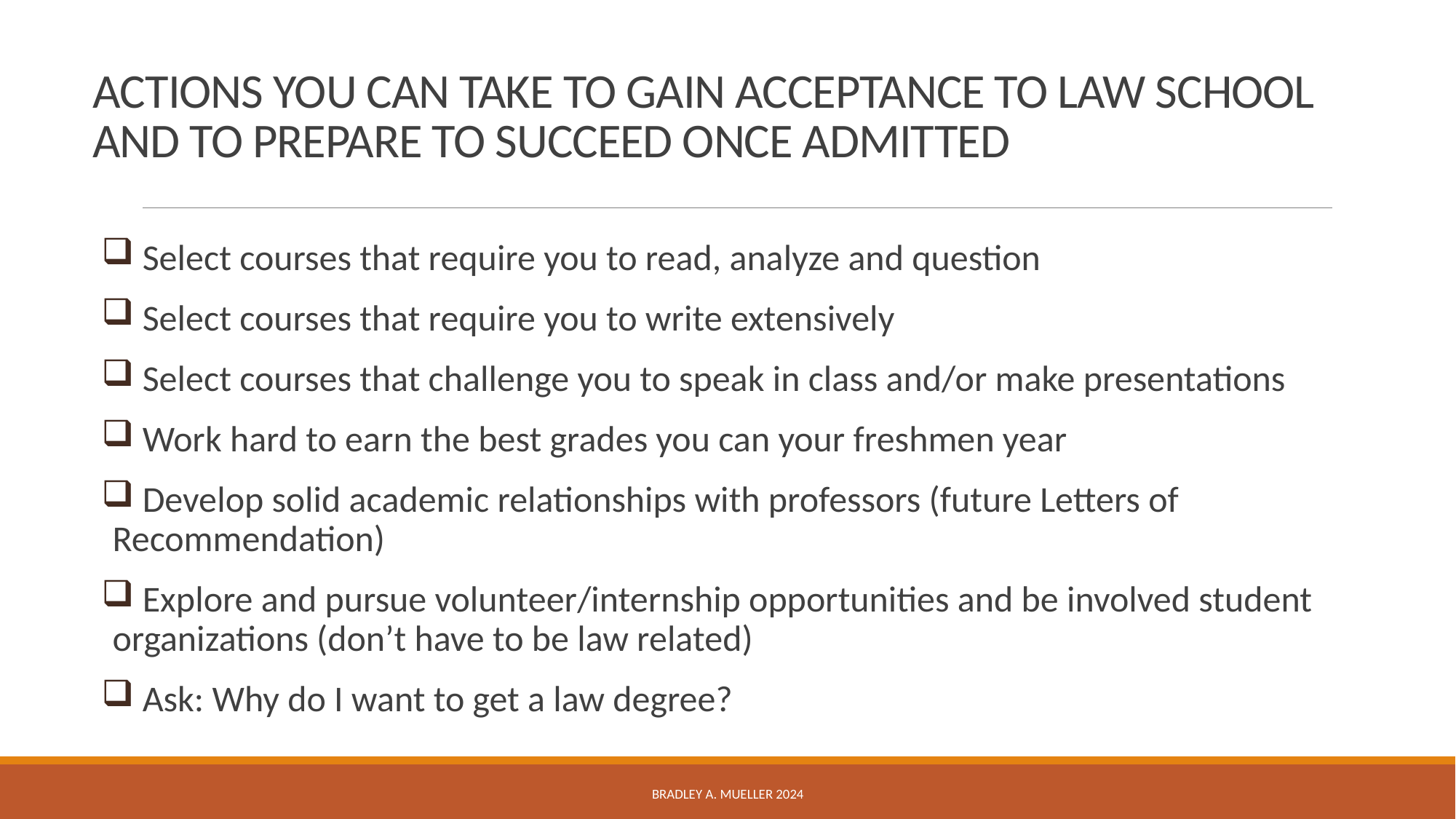

# ACTIONS YOU CAN TAKE TO GAIN ACCEPTANCE TO LAW SCHOOL AND TO PREPARE TO SUCCEED ONCE ADMITTED
 Select courses that require you to read, analyze and question
 Select courses that require you to write extensively
 Select courses that challenge you to speak in class and/or make presentations
 Work hard to earn the best grades you can your freshmen year
 Develop solid academic relationships with professors (future Letters of     Recommendation)
 Explore and pursue volunteer/internship opportunities and be involved student organizations (don’t have to be law related)
 Ask: Why do I want to get a law degree?
Bradley A. Mueller 2024